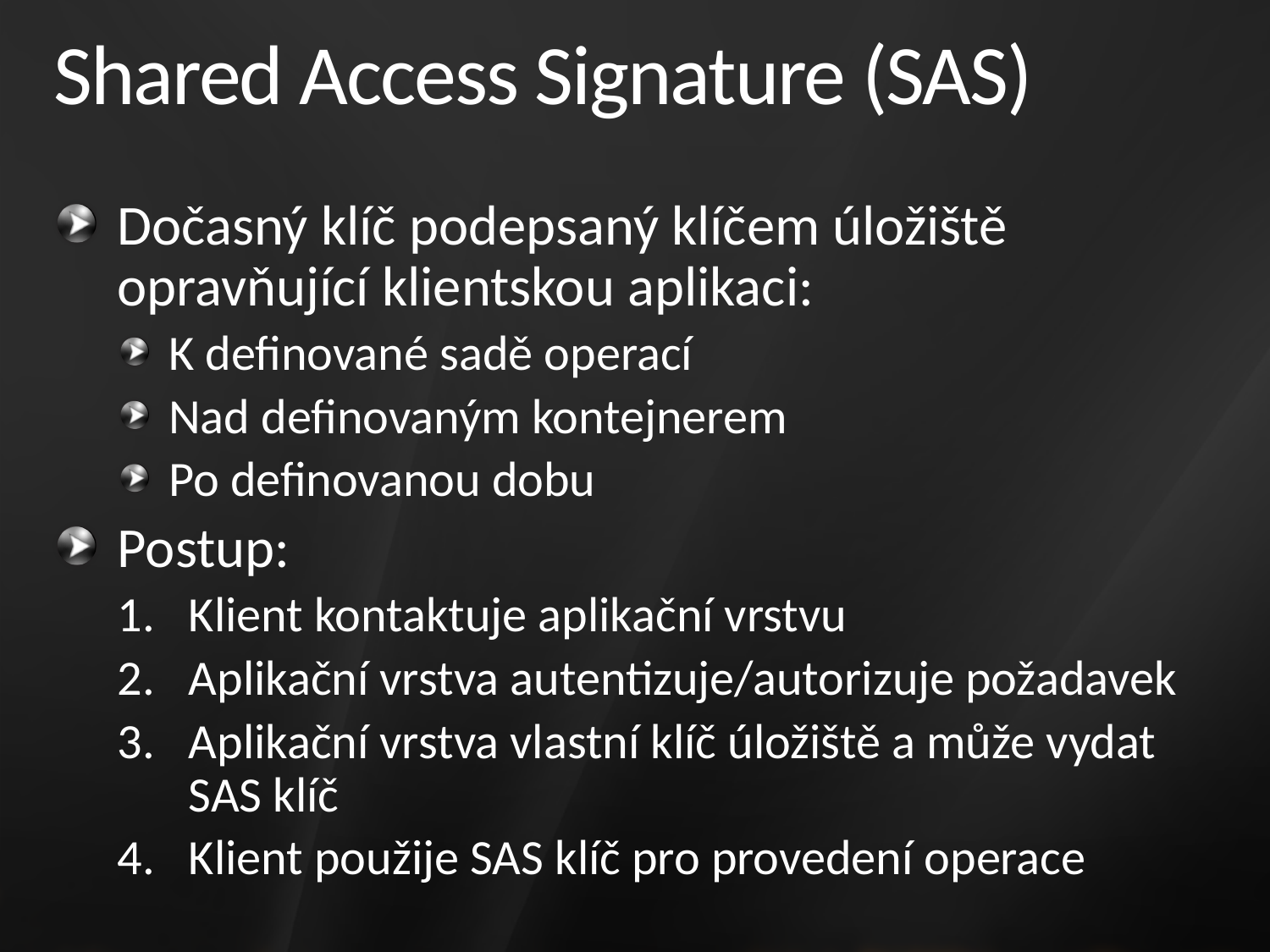

# Shared Access Signature (SAS)
Dočasný klíč podepsaný klíčem úložiště opravňující klientskou aplikaci:
K definované sadě operací
Nad definovaným kontejnerem
Po definovanou dobu
Postup:
Klient kontaktuje aplikační vrstvu
Aplikační vrstva autentizuje/autorizuje požadavek
Aplikační vrstva vlastní klíč úložiště a může vydat SAS klíč
Klient použije SAS klíč pro provedení operace